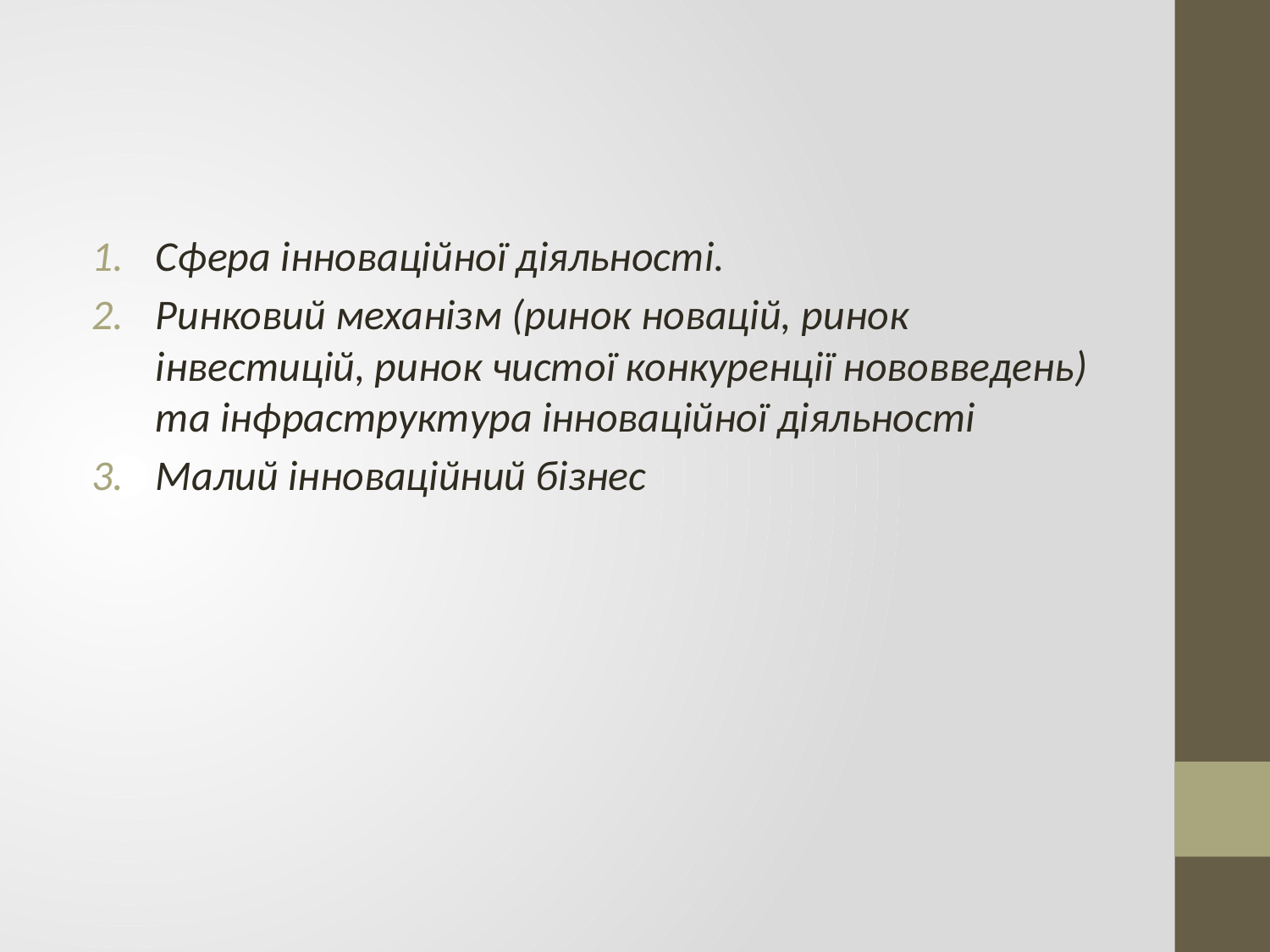

Сфера інноваційної діяльності.
Ринковий механізм (ринок новацій, ринок інвестицій, ринок чистої конкуренції нововведень) та інфраструктура інноваційної діяльності
Малий інноваційний бізнес